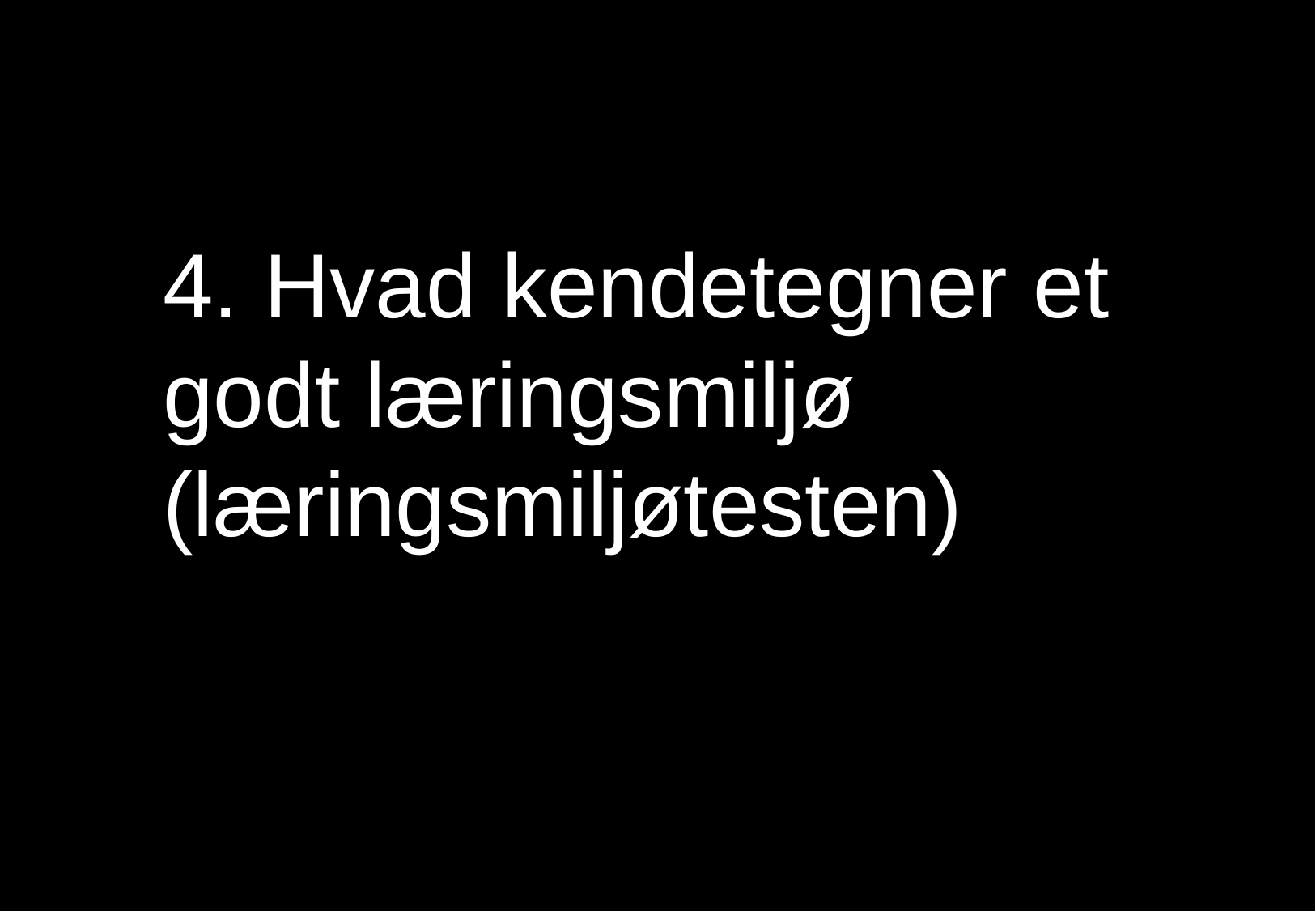

# 4. Hvad kendetegner et godt læringsmiljø (læringsmiljøtesten)